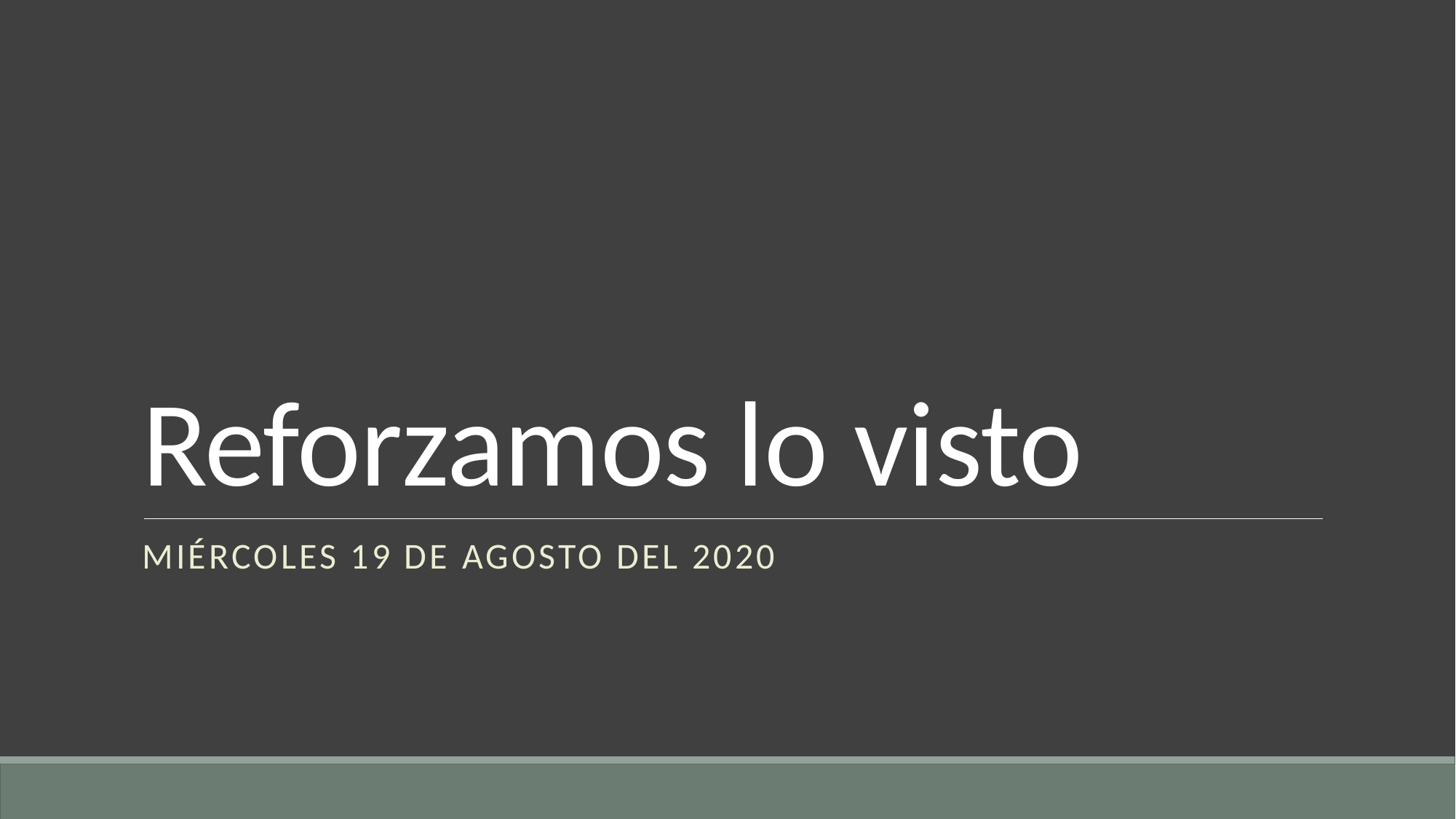

# Reforzamos lo visto
Miércoles 19 de agosto del 2020